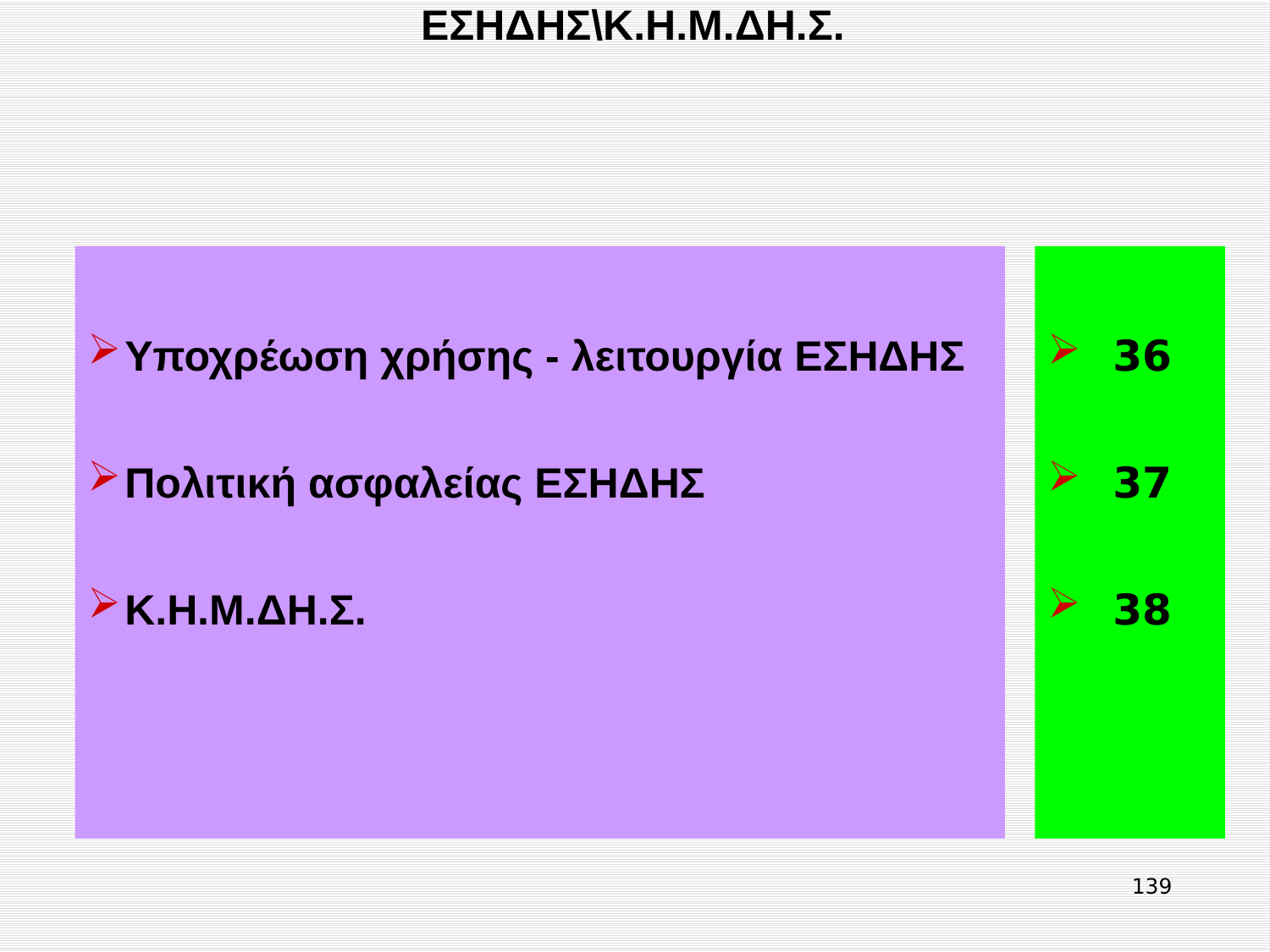

# ΕΣΗΔΗΣ\Κ.Η.Μ.ΔΗ.Σ.
Υποχρέωση χρήσης - λειτουργία ΕΣΗΔΗΣ
Πολιτική ασφαλείας ΕΣΗΔΗΣ
Κ.Η.Μ.ΔΗ.Σ.
36
37
38
139